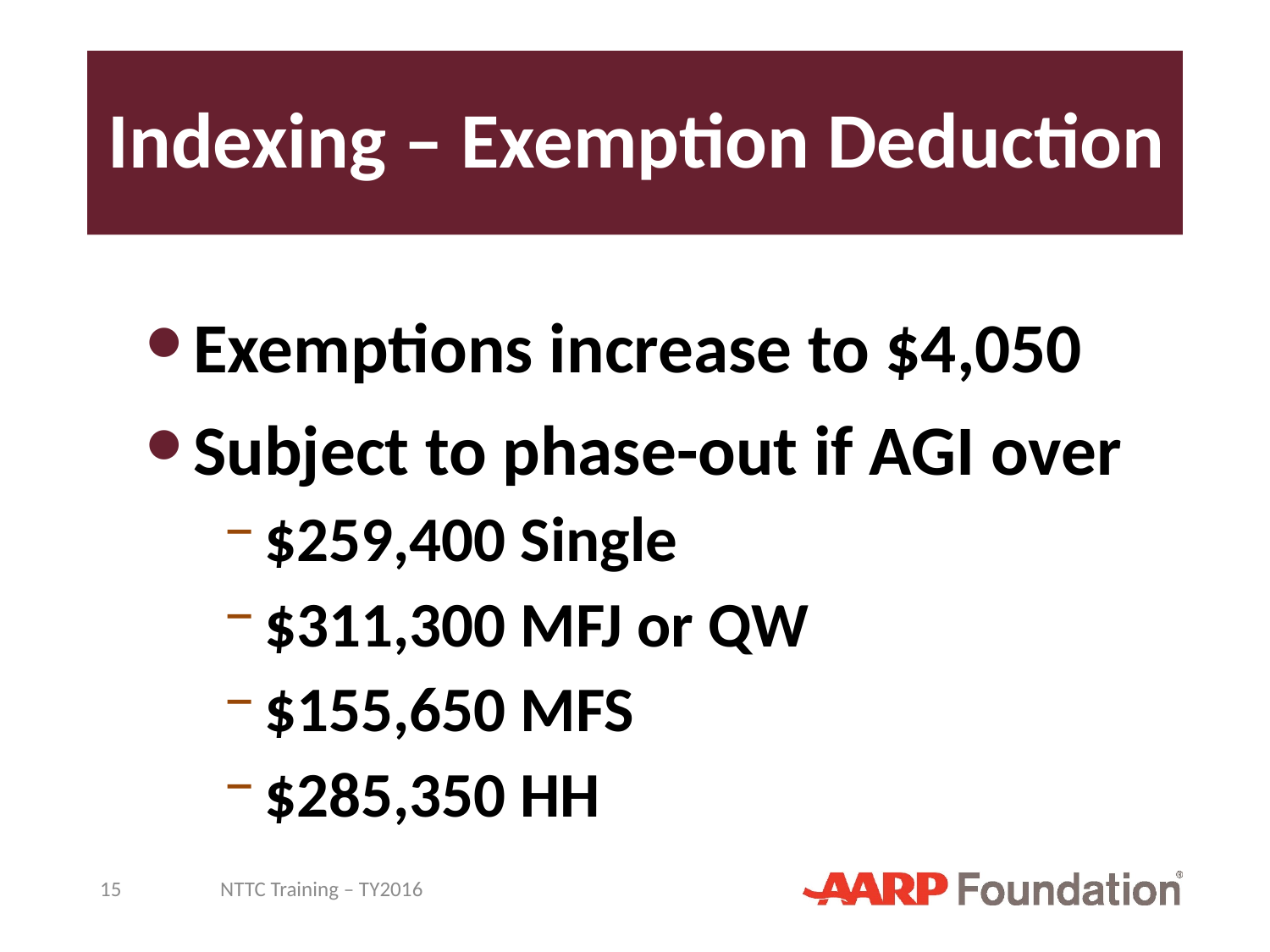

# Indexing – Exemption Deduction
Exemptions increase to $4,050
Subject to phase-out if AGI over
$259,400 Single
$311,300 MFJ or QW
$155,650 MFS
$285,350 HH

15
NTTC Training – TY2016